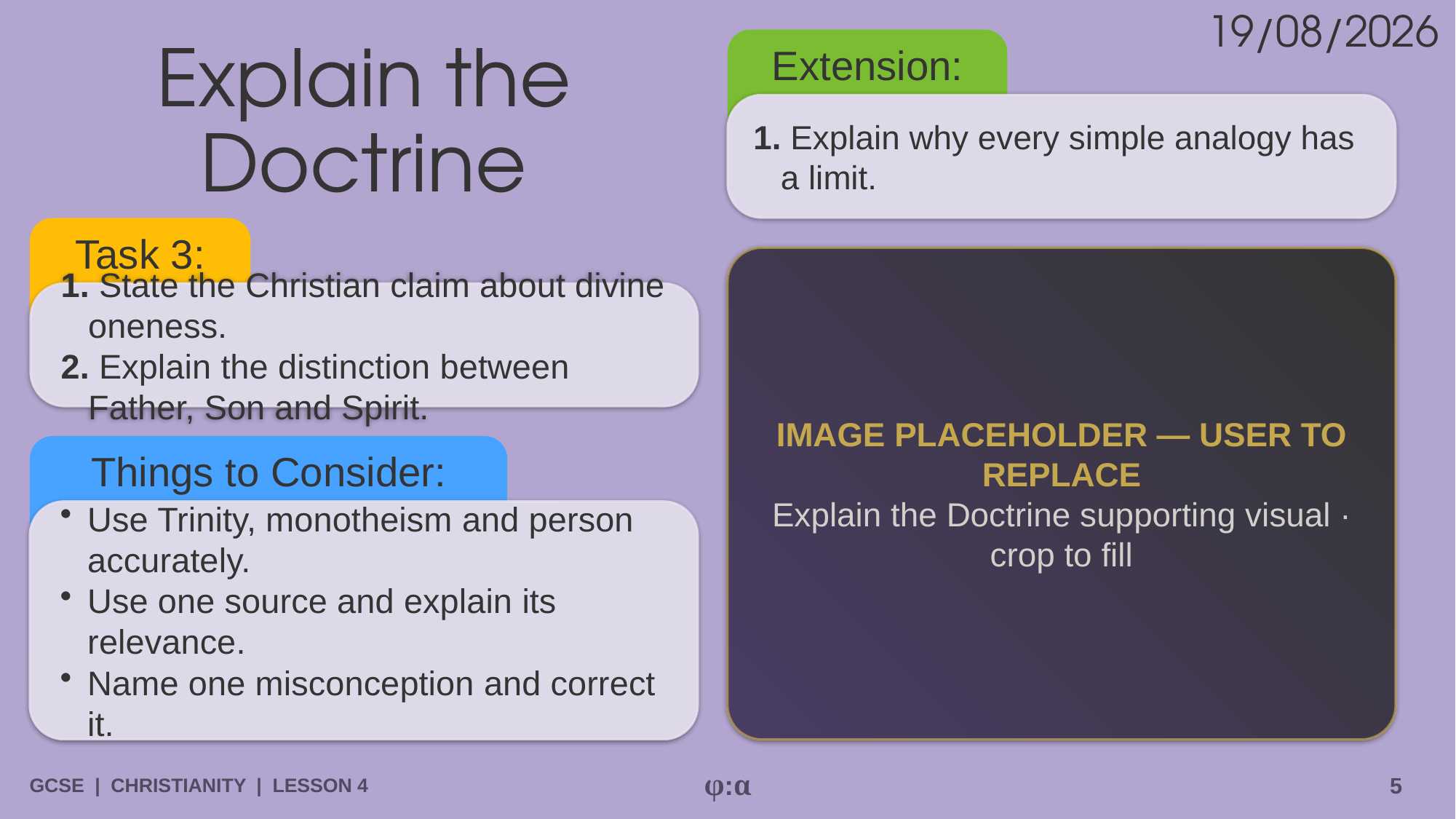

19/08/2026
Extension:
# Explain the Doctrine
1. Explain why every simple analogy has a limit.
Task 3:
IMAGE PLACEHOLDER — USER TO REPLACE
Explain the Doctrine supporting visual · crop to fill
1. State the Christian claim about divine oneness.
2. Explain the distinction between Father, Son and Spirit.
Things to Consider:
​Use Trinity, monotheism and person accurately.
​Use one source and explain its relevance.
​Name one misconception and correct it.
GCSE  |  CHRISTIANITY  |  LESSON 4
φ:α
5